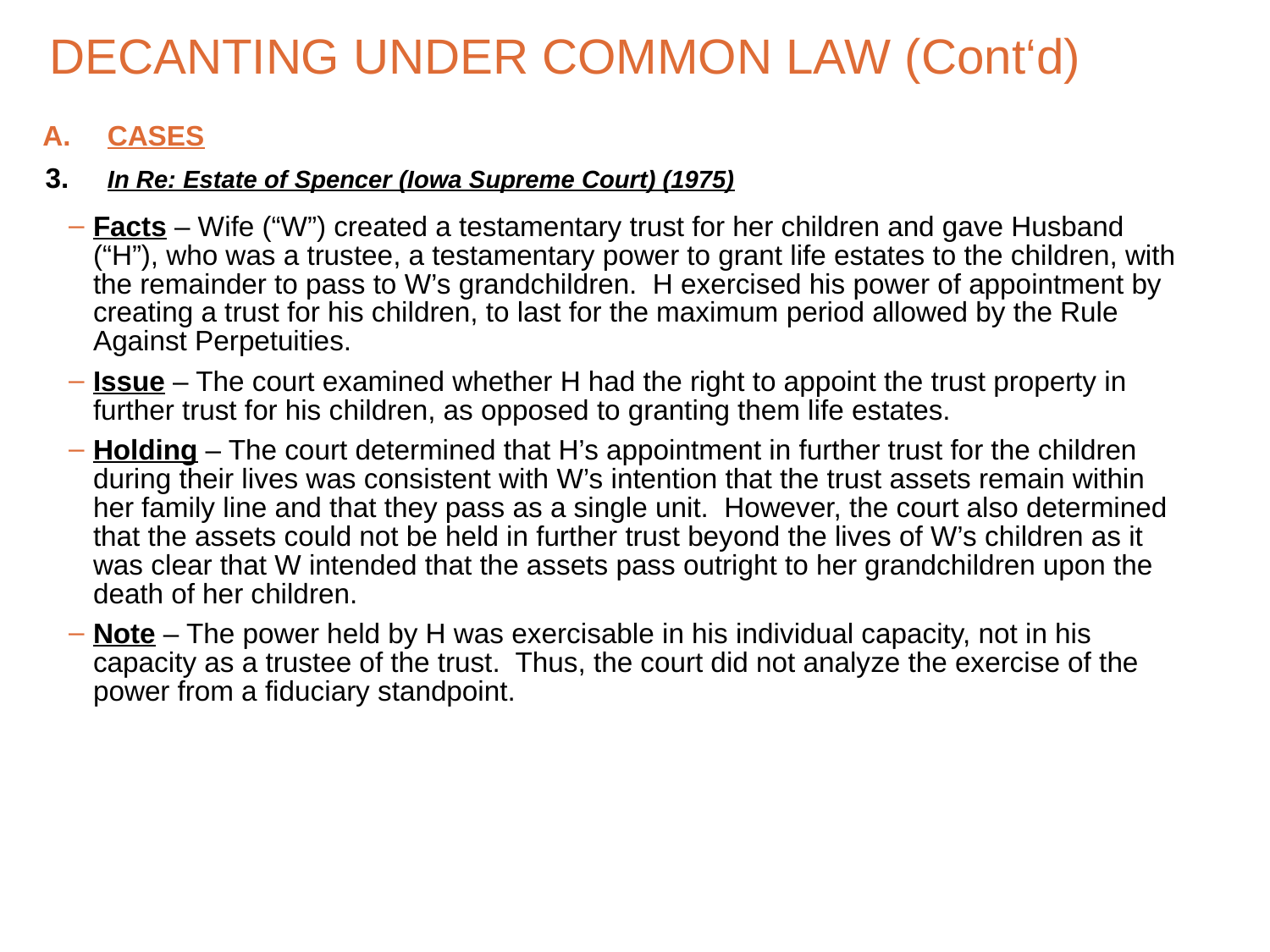

# DECANTING UNDER COMMON LAW (Cont‘d)
CASES
3.	In Re: Estate of Spencer (Iowa Supreme Court) (1975)
Facts – Wife (“W”) created a testamentary trust for her children and gave Husband (“H”), who was a trustee, a testamentary power to grant life estates to the children, with the remainder to pass to W’s grandchildren.  H exercised his power of appointment by creating a trust for his children, to last for the maximum period allowed by the Rule Against Perpetuities.
Issue – The court examined whether H had the right to appoint the trust property in further trust for his children, as opposed to granting them life estates.
Holding – The court determined that H’s appointment in further trust for the children during their lives was consistent with W’s intention that the trust assets remain within her family line and that they pass as a single unit.  However, the court also determined that the assets could not be held in further trust beyond the lives of W’s children as it was clear that W intended that the assets pass outright to her grandchildren upon the death of her children.
Note – The power held by H was exercisable in his individual capacity, not in his capacity as a trustee of the trust.  Thus, the court did not analyze the exercise of the power from a fiduciary standpoint.